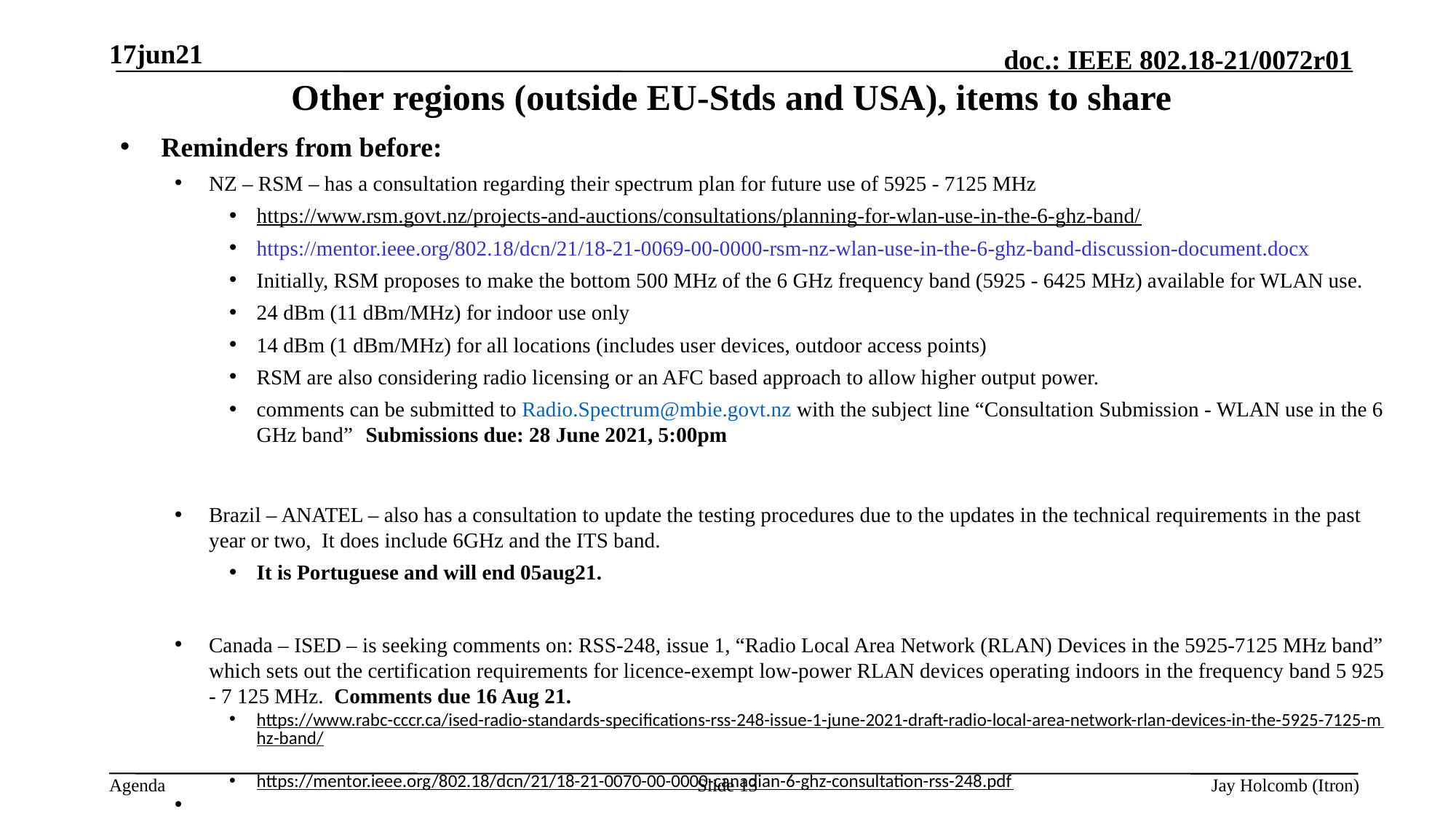

17jun21
# Other regions (outside EU-Stds and USA), items to share
Reminders from before:
NZ – RSM – has a consultation regarding their spectrum plan for future use of 5925 - 7125 MHz
https://www.rsm.govt.nz/projects-and-auctions/consultations/planning-for-wlan-use-in-the-6-ghz-band/
https://mentor.ieee.org/802.18/dcn/21/18-21-0069-00-0000-rsm-nz-wlan-use-in-the-6-ghz-band-discussion-document.docx
Initially, RSM proposes to make the bottom 500 MHz of the 6 GHz frequency band (5925 - 6425 MHz) available for WLAN use.
24 dBm (11 dBm/MHz) for indoor use only
14 dBm (1 dBm/MHz) for all locations (includes user devices, outdoor access points)
RSM are also considering radio licensing or an AFC based approach to allow higher output power.
comments can be submitted to Radio.Spectrum@mbie.govt.nz with the subject line “Consultation Submission - WLAN use in the 6 GHz band”  	Submissions due: 28 June 2021, 5:00pm

Brazil – ANATEL – also has a consultation to update the testing procedures due to the updates in the technical requirements in the past year or two,  It does include 6GHz and the ITS band.
It is Portuguese and will end 05aug21.

Canada – ISED – is seeking comments on: RSS-248, issue 1, “Radio Local Area Network (RLAN) Devices in the 5925-7125 MHz band” which sets out the certification requirements for licence-exempt low-power RLAN devices operating indoors in the frequency band 5 925 - 7 125 MHz.  Comments due 16 Aug 21.
https://www.rabc-cccr.ca/ised-radio-standards-specifications-rss-248-issue-1-june-2021-draft-radio-local-area-network-rlan-devices-in-the-5925-7125-mhz-band/
https://mentor.ieee.org/802.18/dcn/21/18-21-0070-00-0000-canadian-6-ghz-consultation-rss-248.pdf

Slide 13
Jay Holcomb (Itron)